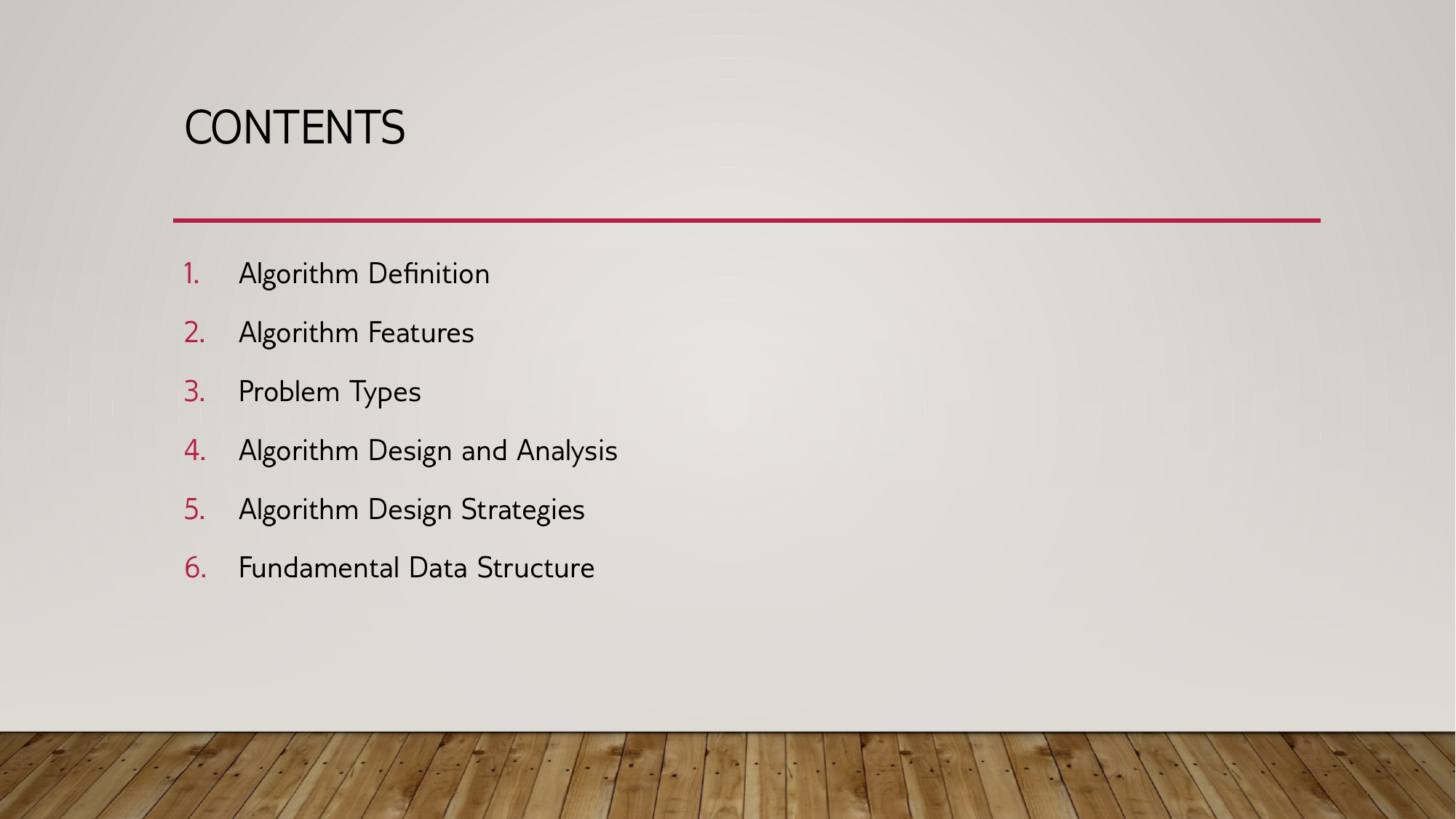

# Contents
Algorithm Definition
Algorithm Features
Problem Types
Algorithm Design and Analysis
Algorithm Design Strategies
Fundamental Data Structure